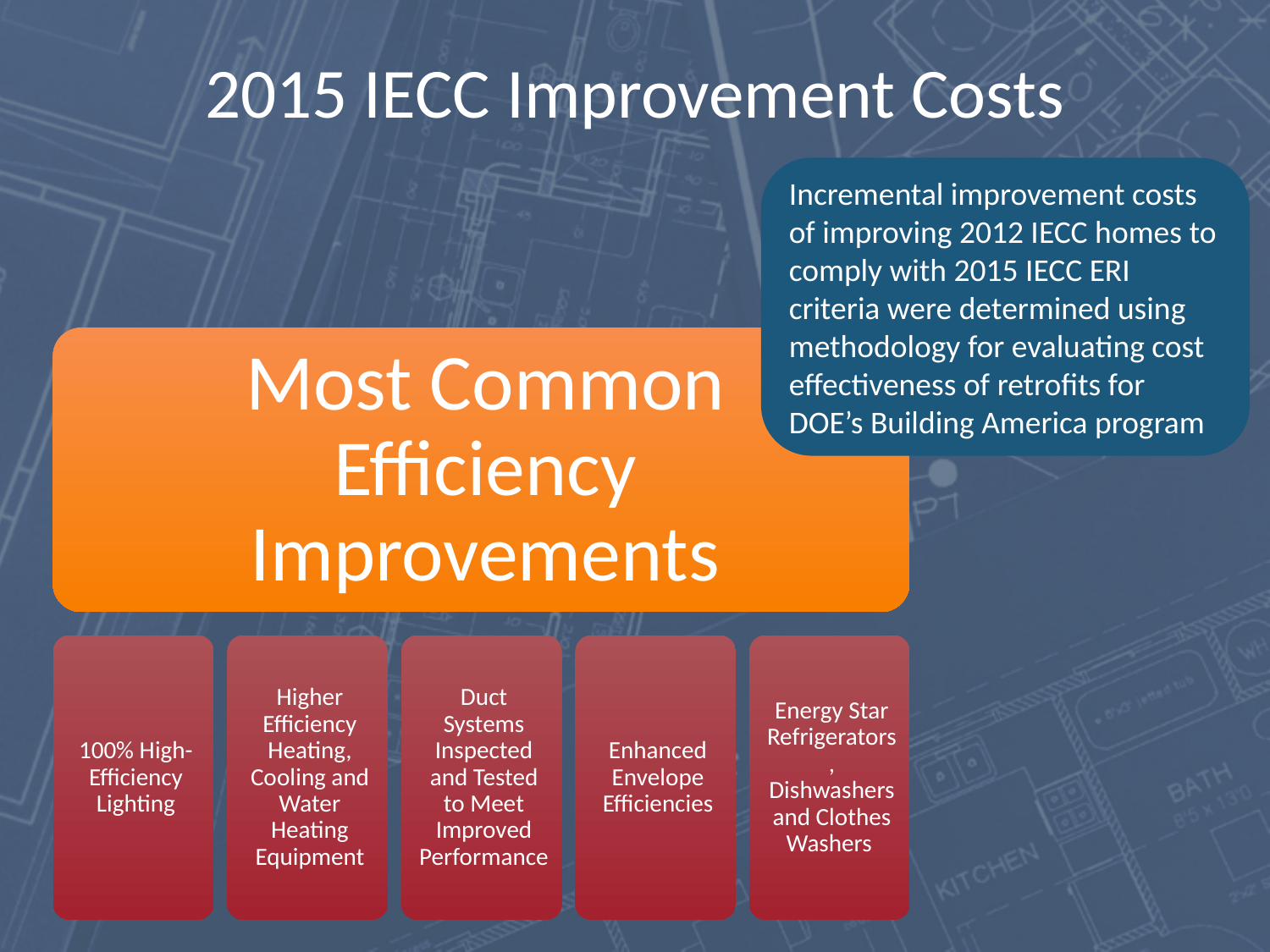

# 2015 IECC Improvement Costs
Incremental improvement costs of improving 2012 IECC homes to comply with 2015 IECC ERI criteria were determined using methodology for evaluating cost effectiveness of retrofits for DOE’s Building America program
Most Common Efficiency Improvements
100% High-Efficiency Lighting
Higher Efficiency Heating, Cooling and Water Heating Equipment
Duct Systems Inspected and Tested to Meet Improved Performance
Enhanced Envelope Efficiencies
Energy Star Refrigerators, Dishwashers and Clothes Washers